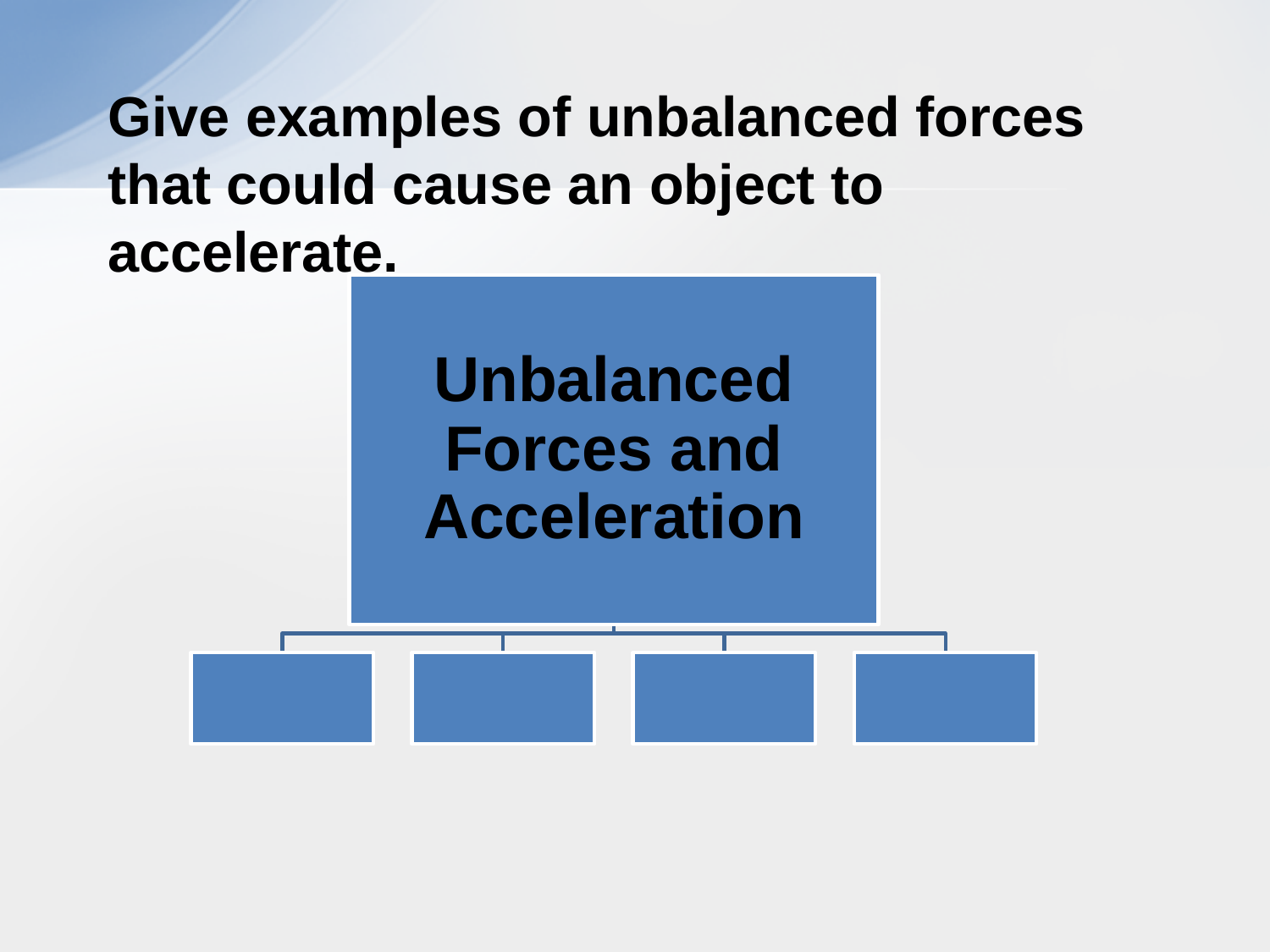

Give examples of unbalanced forces that could cause an object to accelerate.
Unbalanced Forces and Acceleration